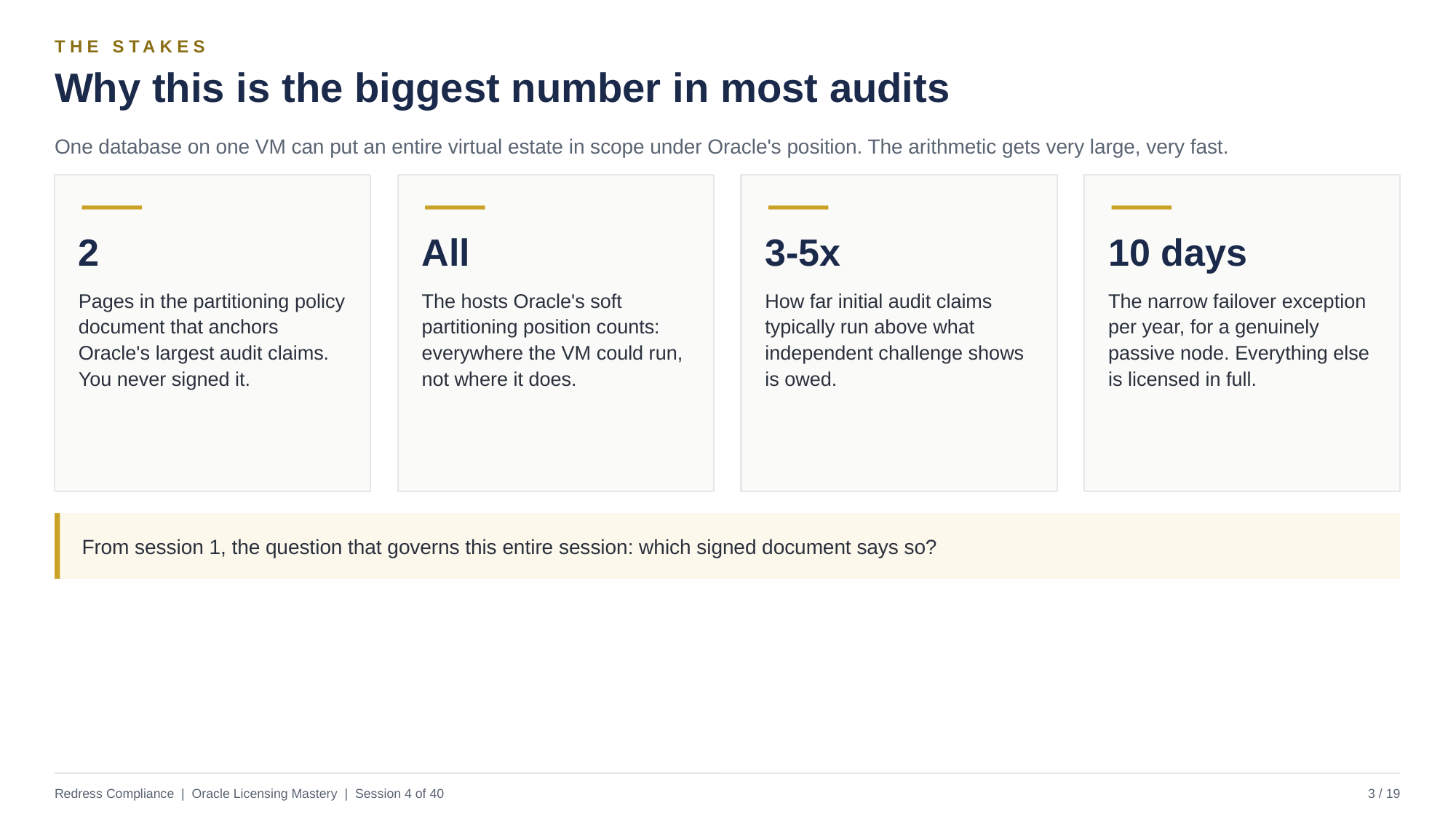

THE STAKES
Why this is the biggest number in most audits
One database on one VM can put an entire virtual estate in scope under Oracle's position. The arithmetic gets very large, very fast.

2
All
3-5x
10 days
Pages in the partitioning policy document that anchors Oracle's largest audit claims. You never signed it.
The hosts Oracle's soft partitioning position counts: everywhere the VM could run, not where it does.
How far initial audit claims typically run above what independent challenge shows is owed.
The narrow failover exception per year, for a genuinely passive node. Everything else is licensed in full.

From session 1, the question that governs this entire session: which signed document says so?

Redress Compliance  |  Oracle Licensing Mastery  |  Session 4 of 40
3 / 19